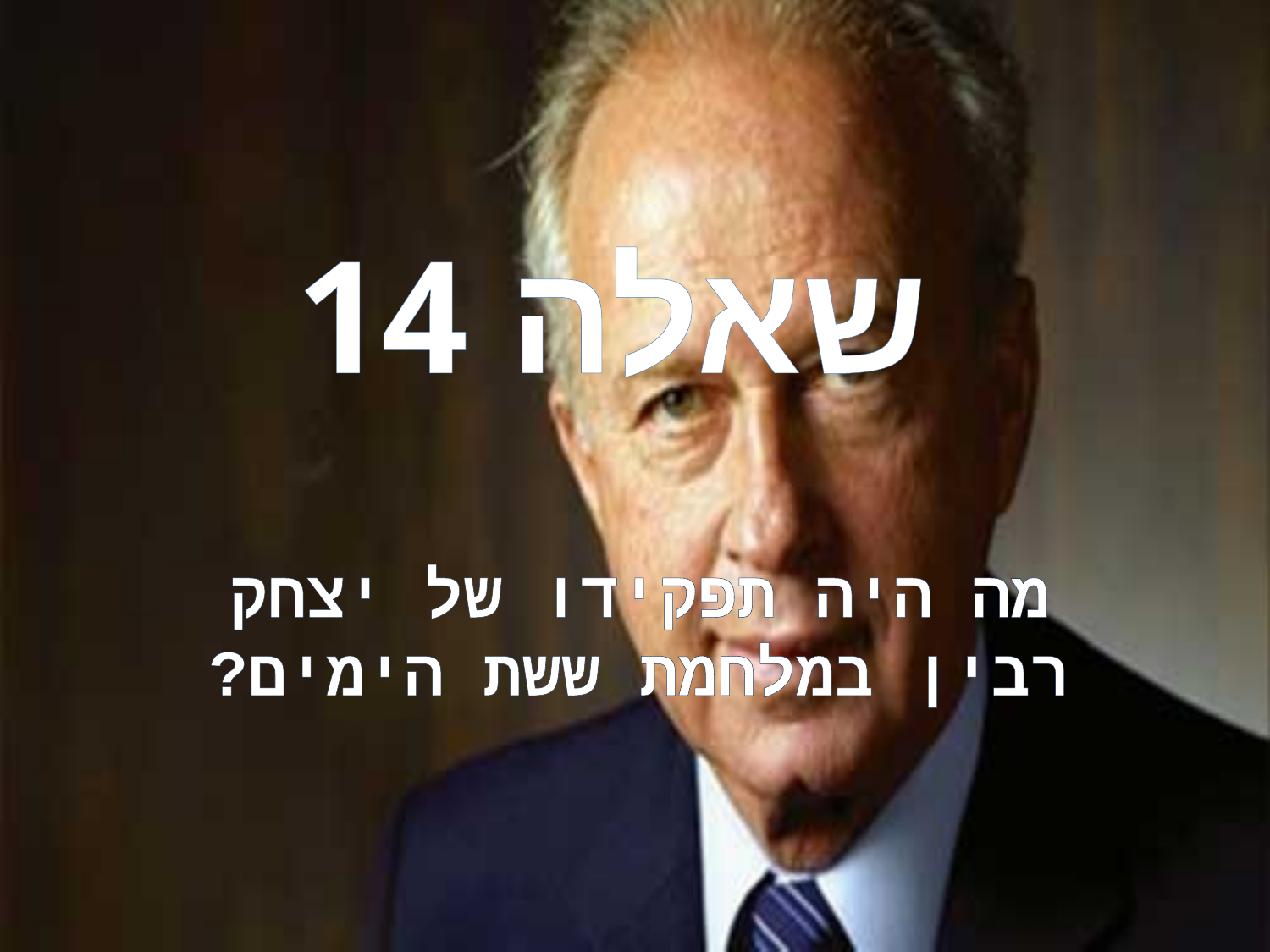

# שאלה 14
מה היה תפקידו של יצחק רבין במלחמת ששת הימים?